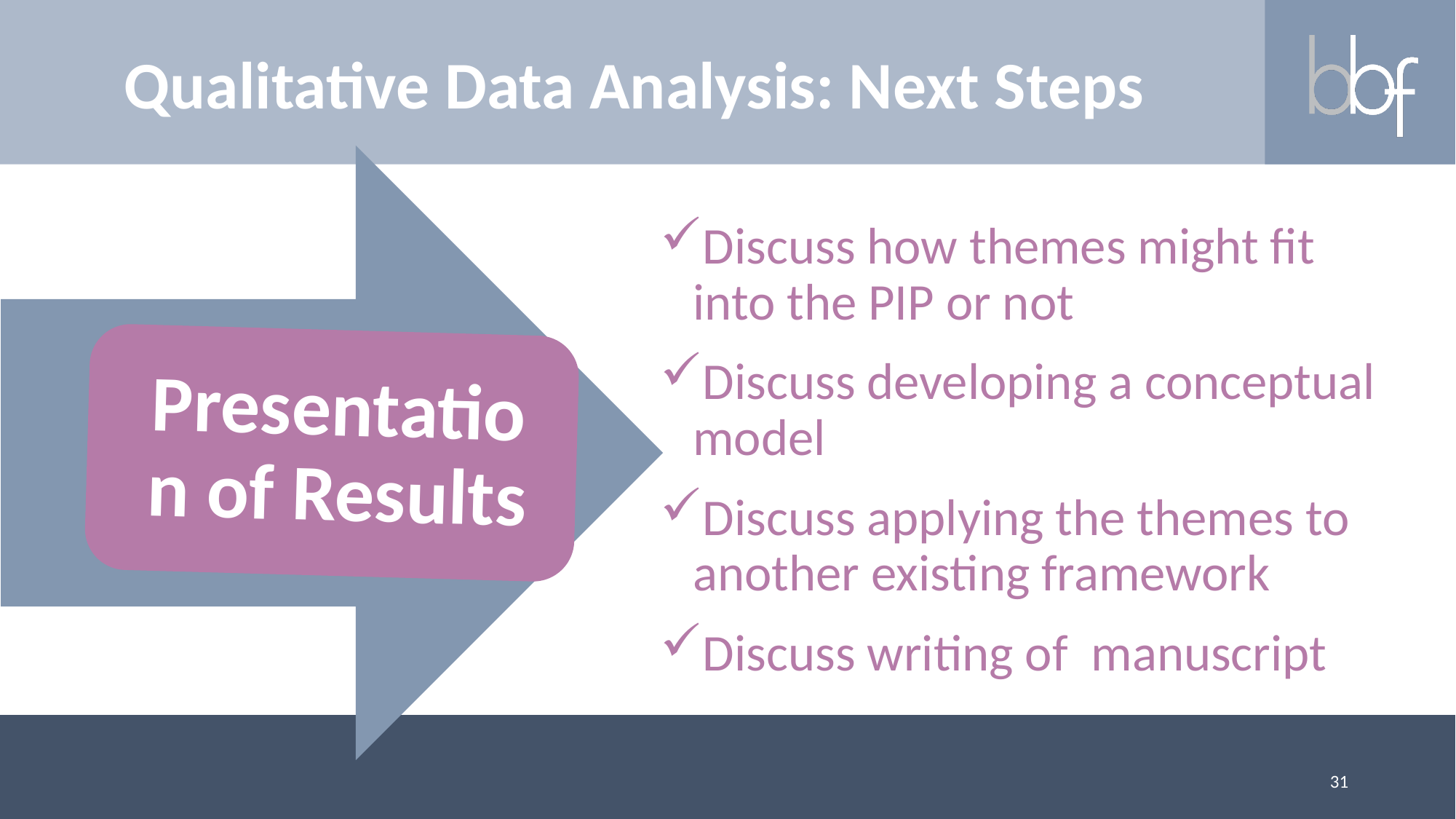

Qualitative Data Analysis: Next Steps
Presentation of Results
Discuss how themes might fit into the PIP or not
Discuss developing a conceptual model
Discuss applying the themes to another existing framework
Discuss writing of  manuscript
31